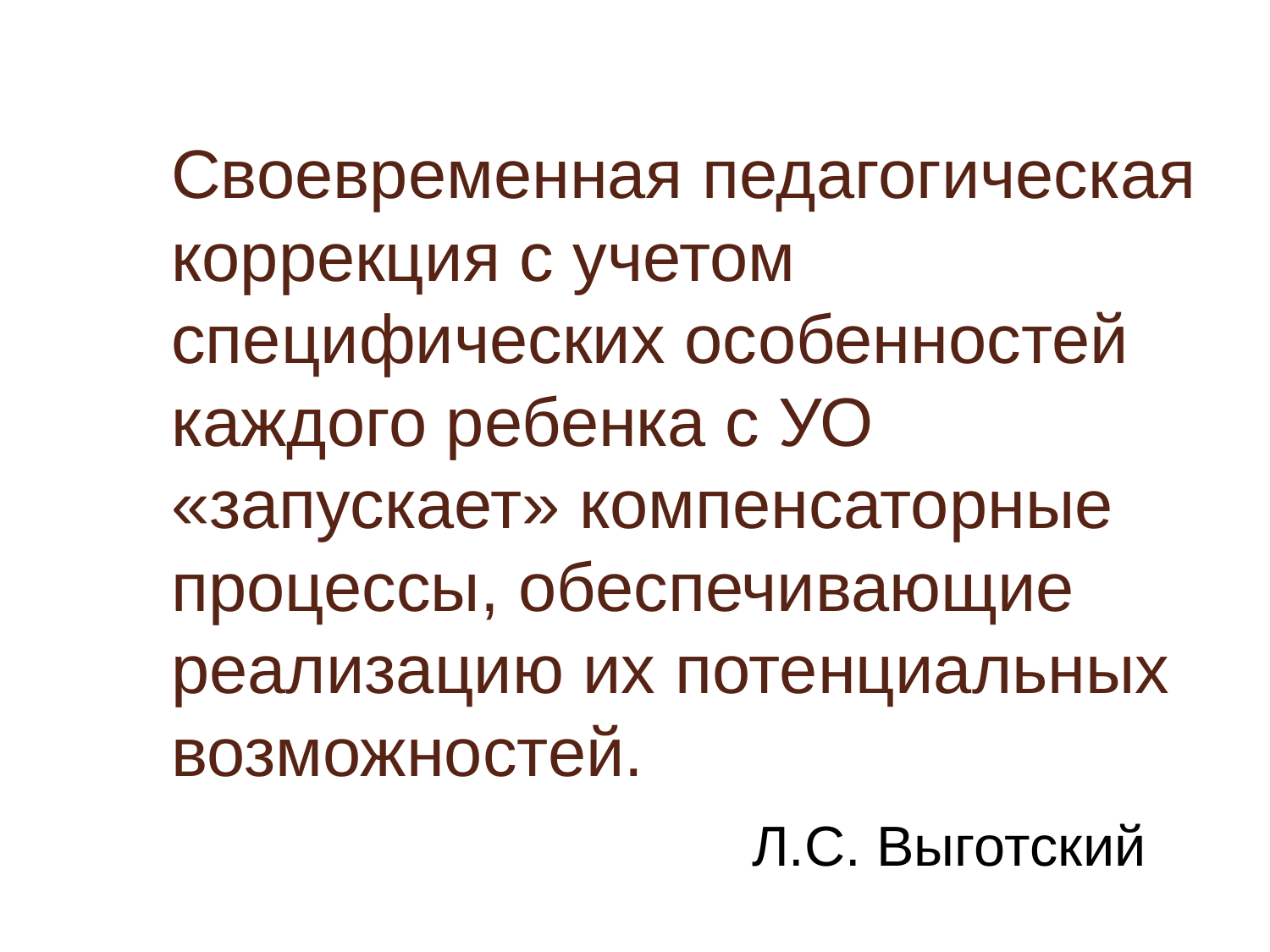

Своевременная педагогическая коррекция с учетом специфических особенностей каждого ребенка с УО «запускает» компенсаторные процессы, обеспечивающие реализацию их потенциальных возможностей.
Л.С. Выготский